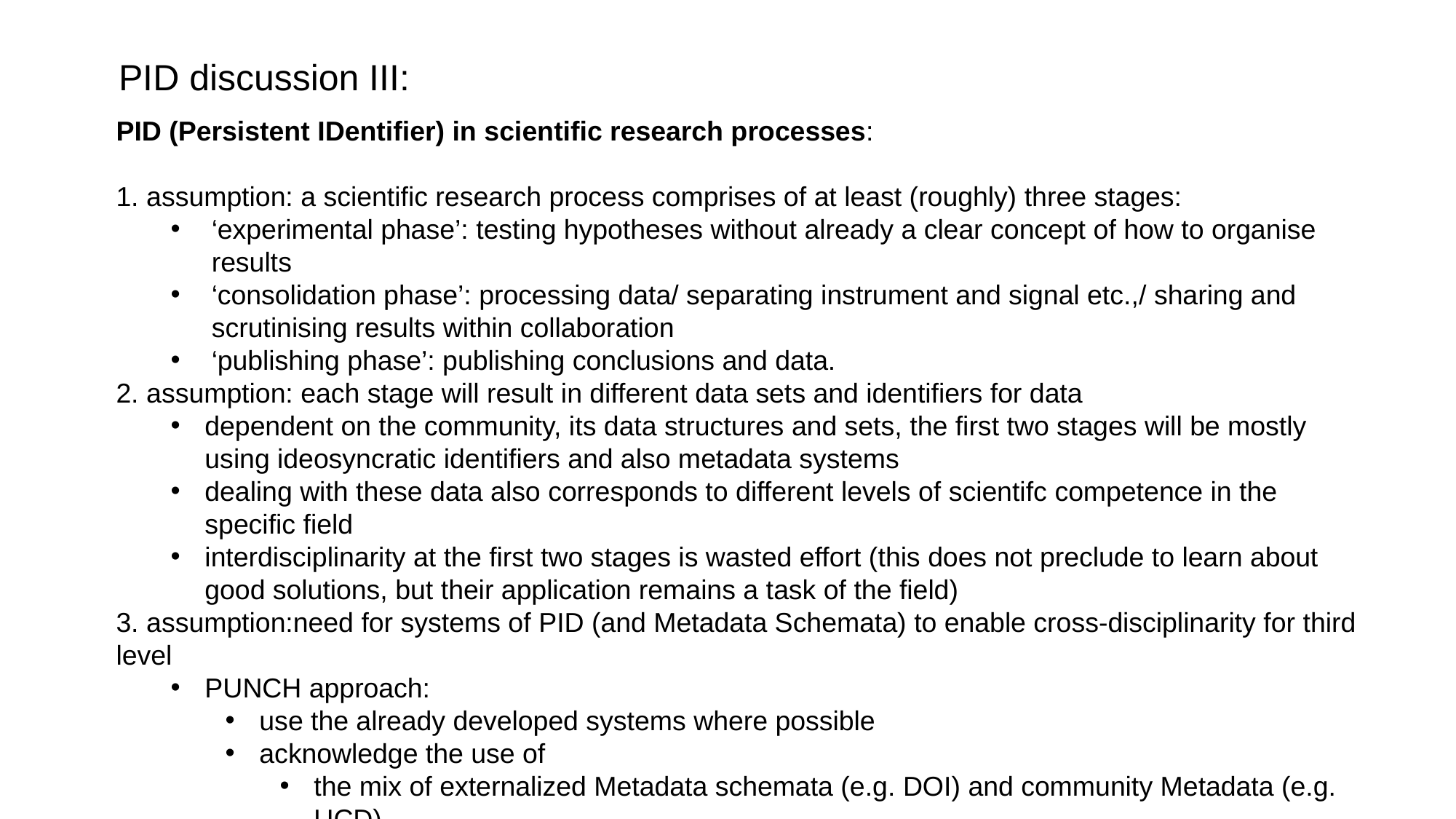

PID discussion III:
PID (Persistent IDentifier) in scientific research processes:

1. assumption: a scientific research process comprises of at least (roughly) three stages:
‘experimental phase’: testing hypotheses without already a clear concept of how to organise results
‘consolidation phase’: processing data/ separating instrument and signal etc.,/ sharing and scrutinising results within collaboration
‘publishing phase’: publishing conclusions and data.
2. assumption: each stage will result in different data sets and identifiers for data
dependent on the community, its data structures and sets, the first two stages will be mostly using ideosyncratic identifiers and also metadata systems
dealing with these data also corresponds to different levels of scientifc competence in the specific field
interdisciplinarity at the first two stages is wasted effort (this does not preclude to learn about good solutions, but their application remains a task of the field)
3. assumption:need for systems of PID (and Metadata Schemata) to enable cross-disciplinarity for third level
PUNCH approach:
use the already developed systems where possible
acknowledge the use of
the mix of externalized Metadata schemata (e.g. DOI) and community Metadata (e.g. UCD)
the implicit metadata built into well established  software procedures in a community
encapsulating data/software/workflows wherever possible
try to combine this in a registry for the platform